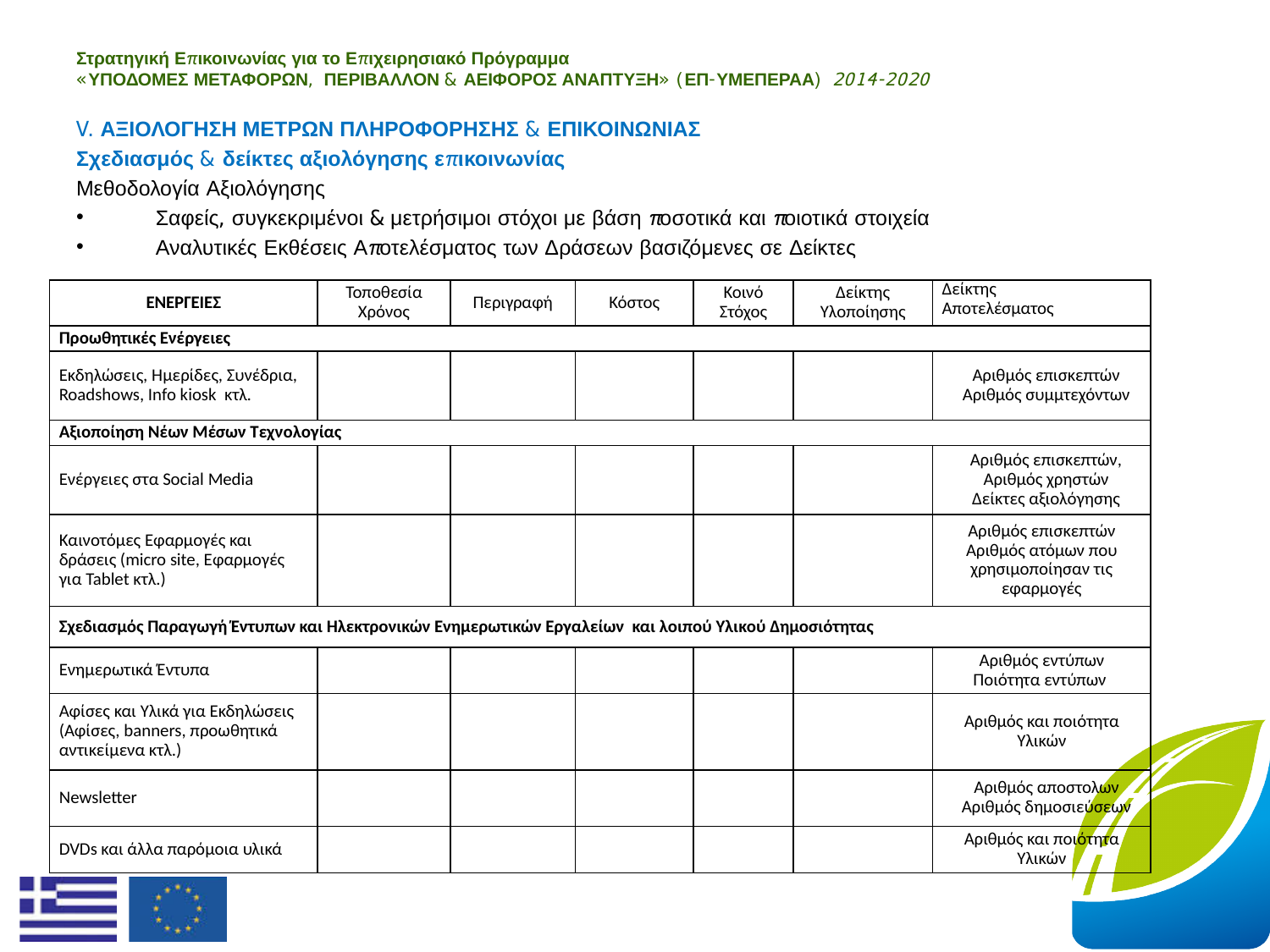

# Στρατηγική Επικοινωνίας για το Επιχειρησιακό Πρόγραμμα «ΥΠΟΔΟΜΕΣ ΜΕΤΑΦΟΡΩΝ,  ΠΕΡΙΒΑΛΛΟΝ & ΑΕΙΦΟΡΟΣ ΑΝΑΠΤΥΞΗ» (ΕΠ-ΥΜΕΠΕΡΑΑ)  2014-2020
V. ΑΞΙΟΛΟΓΗΣΗ ΜΕΤΡΩΝ ΠΛΗΡΟΦΟΡΗΣΗΣ & ΕΠΙΚΟΙΝΩΝΙΑΣ
Σχεδιασμός & δείκτες αξιολόγησης επικοινωνίας
Μεθοδολογία Αξιολόγησης
Σαφείς, συγκεκριμένοι & μετρήσιμοι στόχοι με βάση ποσοτικά και ποιοτικά στοιχεία
Αναλυτικές Εκθέσεις Αποτελέσματος των Δράσεων βασιζόμενες σε Δείκτες

| ΕΝΕΡΓΕΙΕΣ | Τοποθεσία Χρόνος | Περιγραφή | Κόστος | Κοινό Στόχος | Δείκτης Υλοποίησης | Δείκτης Αποτελέσματος |
| --- | --- | --- | --- | --- | --- | --- |
| Προωθητικές Ενέργειες |  |  |  |  |  |  |
| Εκδηλώσεις, Ημερίδες, Συνέδρια, Roadshows, Info kiosk κτλ. |  |  |  |  |  | Αριθμός επισκεπτών Αριθμός συμμτεχόντων |
| Αξιοποίηση Νέων Μέσων Τεχνολογίας |  |  |  |  |  |  |
| Ενέργειες στα Social Media |  |  |  |  |  | Αριθμός επισκεπτών, Αριθμός χρηστών Δείκτες αξιολόγησης |
| Καινοτόμες Εφαρμογές και δράσεις (micro site, Εφαρμογές για Tablet κτλ.) |  |  |  |  |  | Αριθμός επισκεπτών Αριθμός ατόμων που χρησιμοποίησαν τις εφαρμογές |
| Σχεδιασμός Παραγωγή Έντυπων και Ηλεκτρονικών Ενημερωτικών Εργαλείων και λοιπού Υλικού Δημοσιότητας |  |  |  |  |  |  |
| Ενημερωτικά Έντυπα |  |  |  |  |  | Αριθμός εντύπων Ποιότητα εντύπων |
| Αφίσες και Υλικά για Εκδηλώσεις (Αφίσες, banners, προωθητικά αντικείμενα κτλ.) |  |  |  |  |  | Αριθμός και ποιότητα Υλικών |
| Newsletter |  |  |  |  |  | Αριθμός αποστολων Αριθμός δημοσιεύσεων |
| DVDs και άλλα παρόμοια υλικά |  |  |  |  |  | Αριθμός και ποιότητα Υλικών |